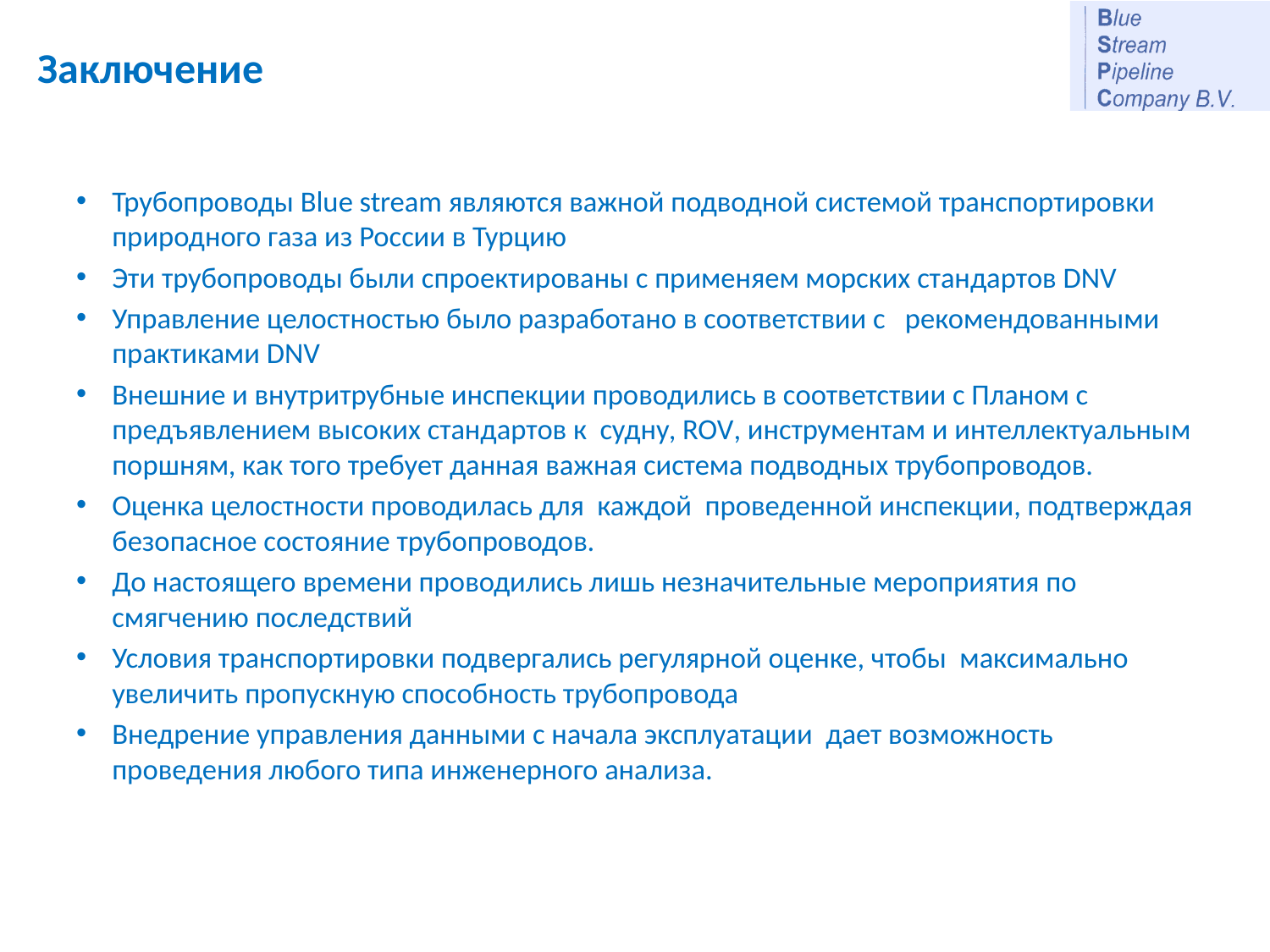

# Заключение
Трубопроводы Blue stream являются важной подводной системой транспортировки природного газа из России в Турцию
Эти трубопроводы были спроектированы с применяем морских стандартов DNV
Управление целостностью было разработано в соответствии с   рекомендованными практиками DNV
Внешние и внутритрубные инспекции проводились в соответствии с Планом с предъявлением высоких стандартов к  судну, ROV, инструментам и интеллектуальным поршням, как того требует данная важная система подводных трубопроводов.
Оценка целостности проводилась для  каждой  проведенной инспекции, подтверждая безопасное состояние трубопроводов.
До настоящего времени проводились лишь незначительные мероприятия по смягчению последствий
Условия транспортировки подвергались регулярной оценке, чтобы  максимально увеличить пропускную способность трубопровода
Внедрение управления данными с начала эксплуатации  дает возможность проведения любого типа инженерного анализа.